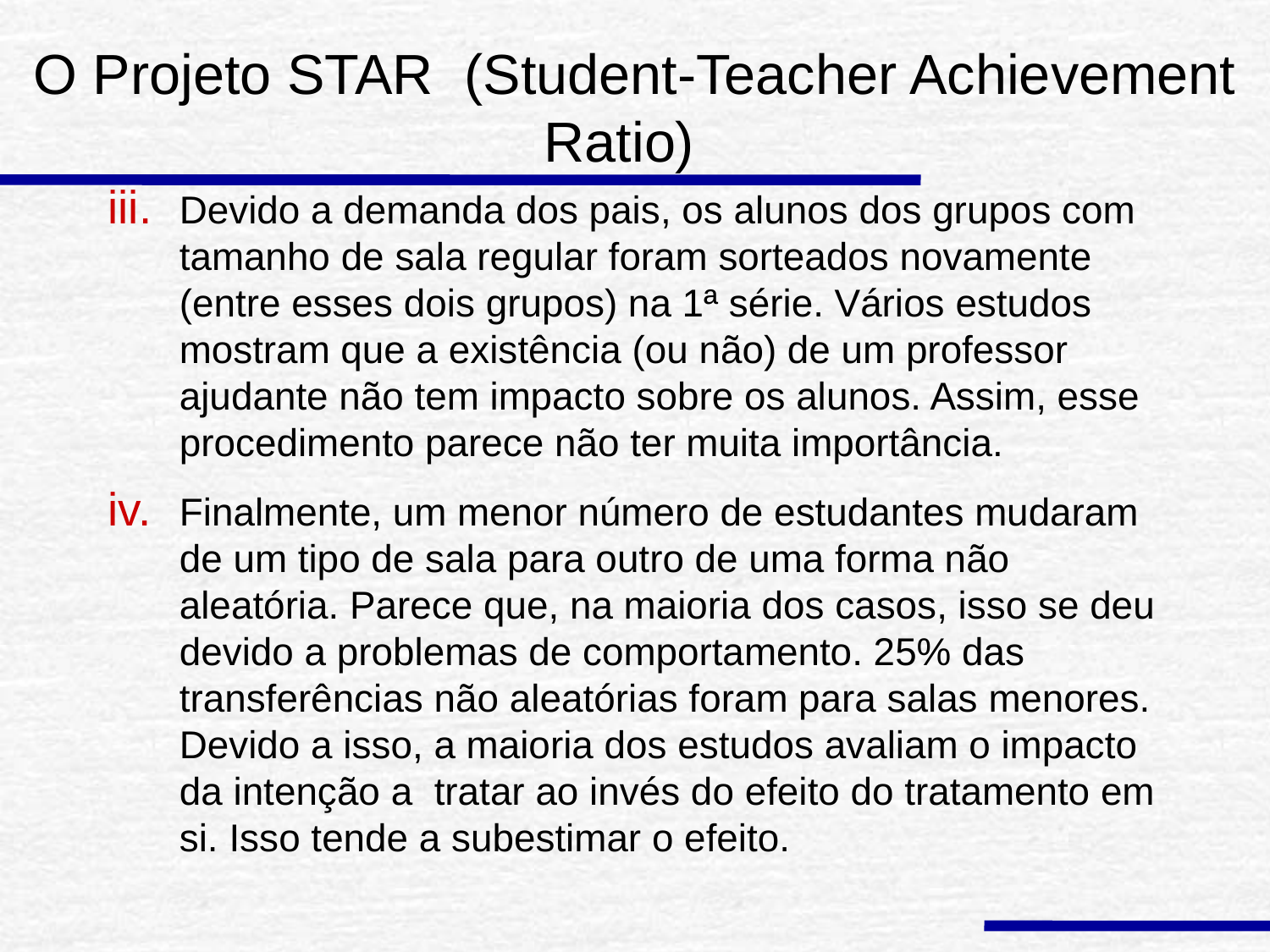

# O Projeto STAR  (Student-Teacher Achievement Ratio)
Devido a demanda dos pais, os alunos dos grupos com tamanho de sala regular foram sorteados novamente (entre esses dois grupos) na 1ª série. Vários estudos mostram que a existência (ou não) de um professor ajudante não tem impacto sobre os alunos. Assim, esse procedimento parece não ter muita importância.
Finalmente, um menor número de estudantes mudaram de um tipo de sala para outro de uma forma não aleatória. Parece que, na maioria dos casos, isso se deu devido a problemas de comportamento. 25% das transferências não aleatórias foram para salas menores. Devido a isso, a maioria dos estudos avaliam o impacto da intenção a  tratar ao invés do efeito do tratamento em si. Isso tende a subestimar o efeito.